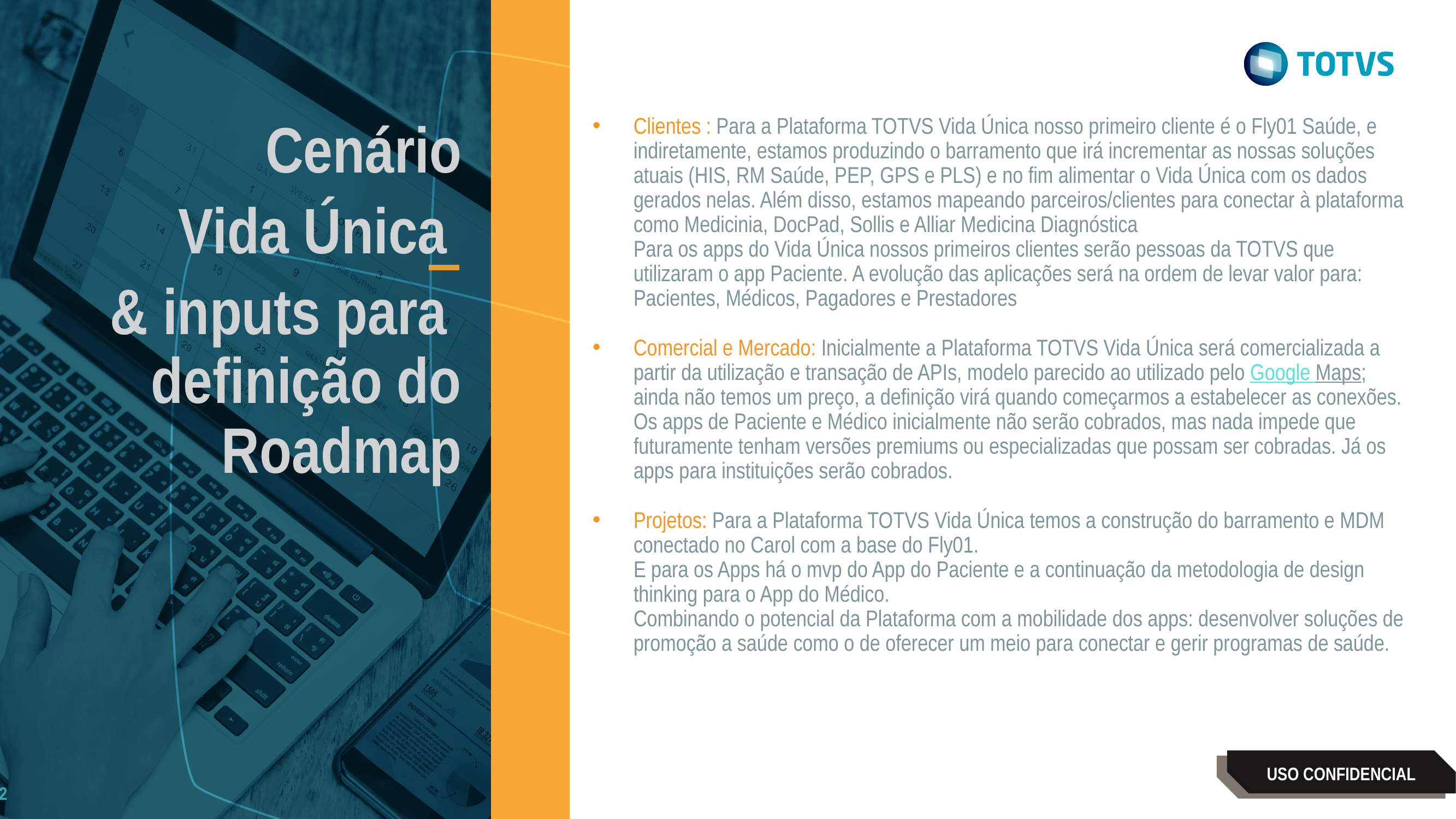

Clientes : Para a Plataforma TOTVS Vida Única nosso primeiro cliente é o Fly01 Saúde, e indiretamente, estamos produzindo o barramento que irá incrementar as nossas soluções atuais (HIS, RM Saúde, PEP, GPS e PLS) e no fim alimentar o Vida Única com os dados gerados nelas. Além disso, estamos mapeando parceiros/clientes para conectar à plataforma como Medicinia, DocPad, Sollis e Alliar Medicina Diagnóstica
Para os apps do Vida Única nossos primeiros clientes serão pessoas da TOTVS que utilizaram o app Paciente. A evolução das aplicações será na ordem de levar valor para: Pacientes, Médicos, Pagadores e Prestadores
Comercial e Mercado: Inicialmente a Plataforma TOTVS Vida Única será comercializada a partir da utilização e transação de APIs, modelo parecido ao utilizado pelo Google Maps; ainda não temos um preço, a definição virá quando começarmos a estabelecer as conexões.
Os apps de Paciente e Médico inicialmente não serão cobrados, mas nada impede que futuramente tenham versões premiums ou especializadas que possam ser cobradas. Já os apps para instituições serão cobrados.
Projetos: Para a Plataforma TOTVS Vida Única temos a construção do barramento e MDM conectado no Carol com a base do Fly01.
E para os Apps há o mvp do App do Paciente e a continuação da metodologia de design thinking para o App do Médico.
Combinando o potencial da Plataforma com a mobilidade dos apps: desenvolver soluções de promoção a saúde como o de oferecer um meio para conectar e gerir programas de saúde.
Cenário
Vida Única
& inputs para
definição do Roadmap